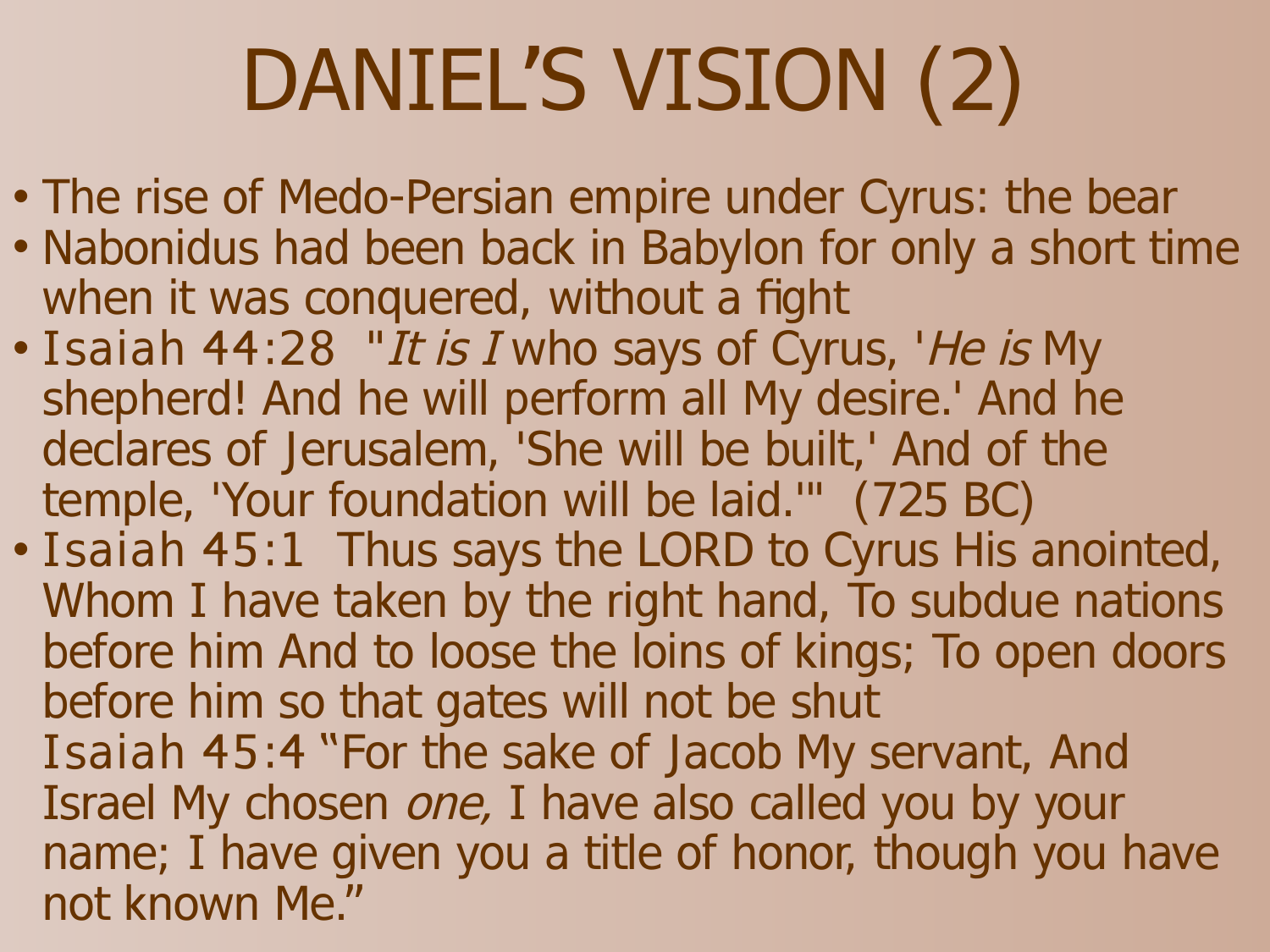

# DANIEL’S VISION (2)
The rise of Medo-Persian empire under Cyrus: the bear
Nabonidus had been back in Babylon for only a short time when it was conquered, without a fight
Isaiah 44:28  "It is I who says of Cyrus, 'He is My shepherd! And he will perform all My desire.' And he declares of Jerusalem, 'She will be built,' And of the temple, 'Your foundation will be laid.'"  (725 BC)
Isaiah 45:1  Thus says the LORD to Cyrus His anointed, Whom I have taken by the right hand, To subdue nations before him And to loose the loins of kings; To open doors before him so that gates will not be shut
Isaiah 45:4 “For the sake of Jacob My servant, And Israel My chosen one, I have also called you by your name; I have given you a title of honor, though you have not known Me.”